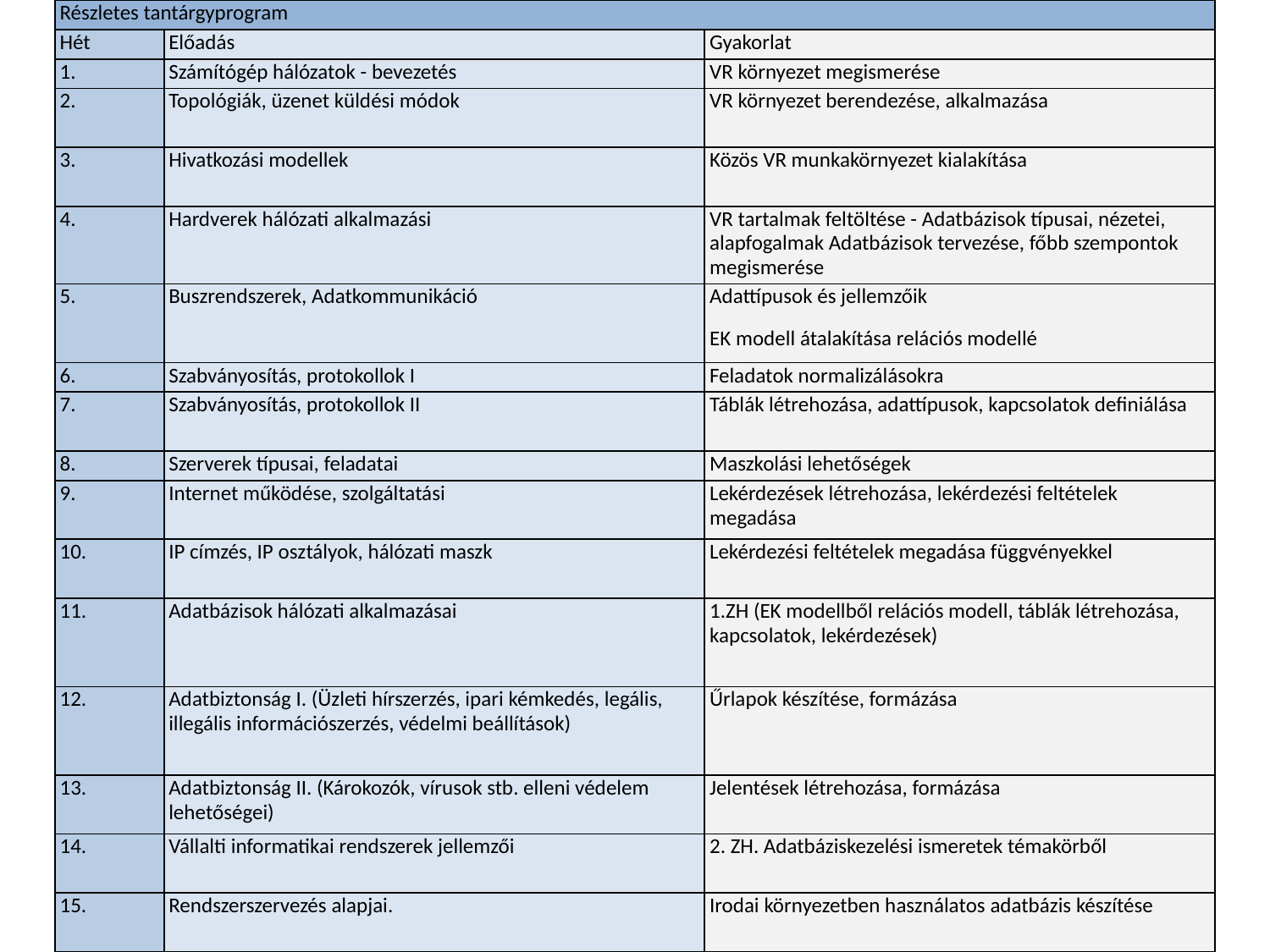

| Részletes tantárgyprogram |  |  |
| --- | --- | --- |
| Hét | Előadás | Gyakorlat |
| 1. | Számítógép hálózatok - bevezetés | VR környezet megismerése |
| 2. | Topológiák, üzenet küldési módok | VR környezet berendezése, alkalmazása |
| 3. | Hivatkozási modellek | Közös VR munkakörnyezet kialakítása |
| 4. | Hardverek hálózati alkalmazási | VR tartalmak feltöltése - Adatbázisok típusai, nézetei, alapfogalmak Adatbázisok tervezése, főbb szempontok megismerése |
| 5. | Buszrendszerek, Adatkommunikáció | Adattípusok és jellemzőik EK modell átalakítása relációs modellé |
| 6. | Szabványosítás, protokollok I | Feladatok normalizálásokra |
| 7. | Szabványosítás, protokollok II | Táblák létrehozása, adattípusok, kapcsolatok definiálása |
| 8. | Szerverek típusai, feladatai | Maszkolási lehetőségek |
| 9. | Internet működése, szolgáltatási | Lekérdezések létrehozása, lekérdezési feltételek megadása |
| 10. | IP címzés, IP osztályok, hálózati maszk | Lekérdezési feltételek megadása függvényekkel |
| 11. | Adatbázisok hálózati alkalmazásai | 1.ZH (EK modellből relációs modell, táblák létrehozása, kapcsolatok, lekérdezések) |
| 12. | Adatbiztonság I. (Üzleti hírszerzés, ipari kémkedés, legális, illegális információszerzés, védelmi beállítások) | Űrlapok készítése, formázása |
| 13. | Adatbiztonság II. (Károkozók, vírusok stb. elleni védelem lehetőségei) | Jelentések létrehozása, formázása |
| 14. | Vállalti informatikai rendszerek jellemzői | 2. ZH. Adatbáziskezelési ismeretek témakörből |
| 15. | Rendszerszervezés alapjai. | Irodai környezetben használatos adatbázis készítése |
#